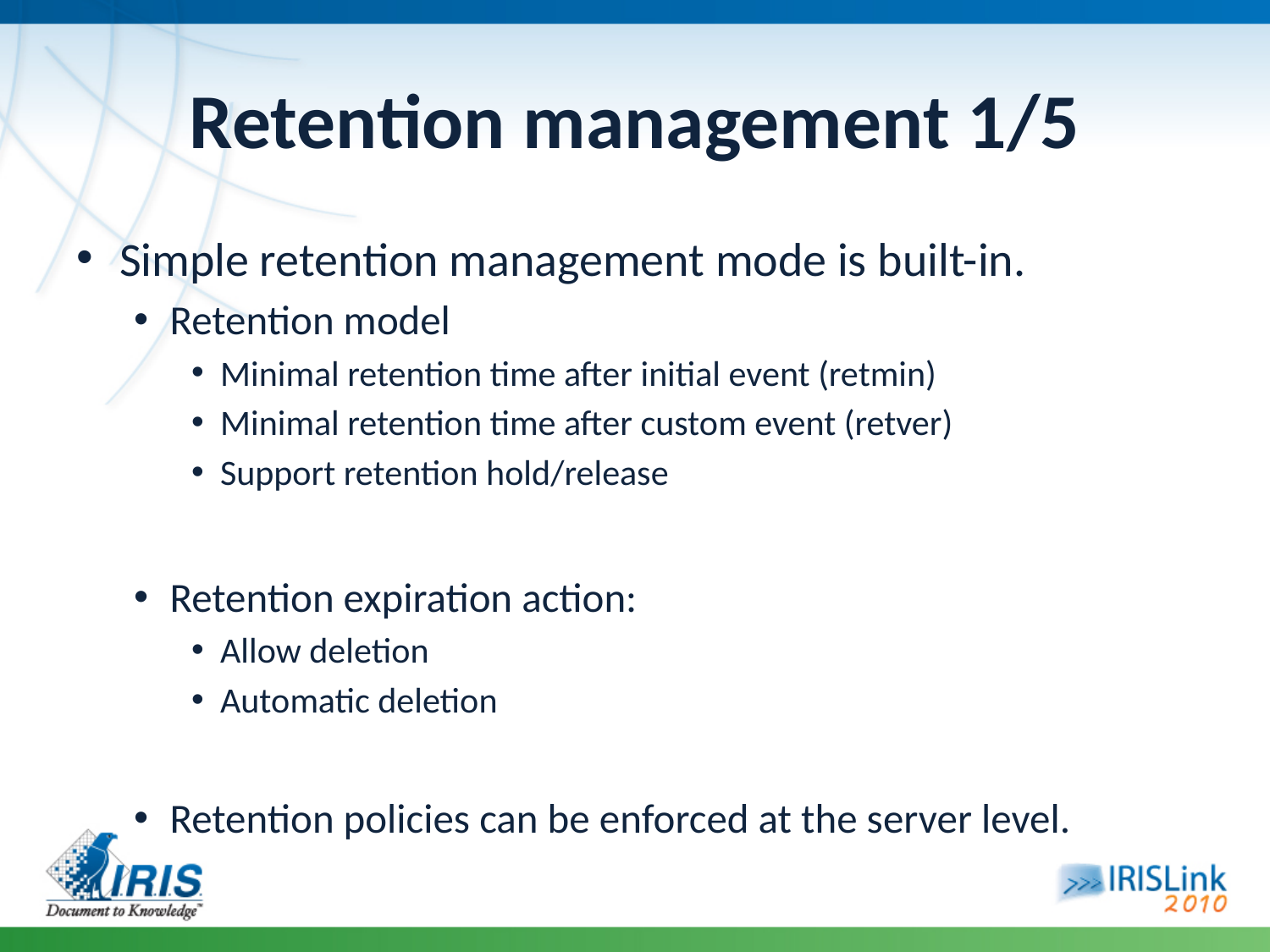

# Retention management 1/5
Simple retention management mode is built-in.
Retention model
Minimal retention time after initial event (retmin)
Minimal retention time after custom event (retver)
Support retention hold/release

Retention expiration action:
Allow deletion
Automatic deletion

Retention policies can be enforced at the server level.